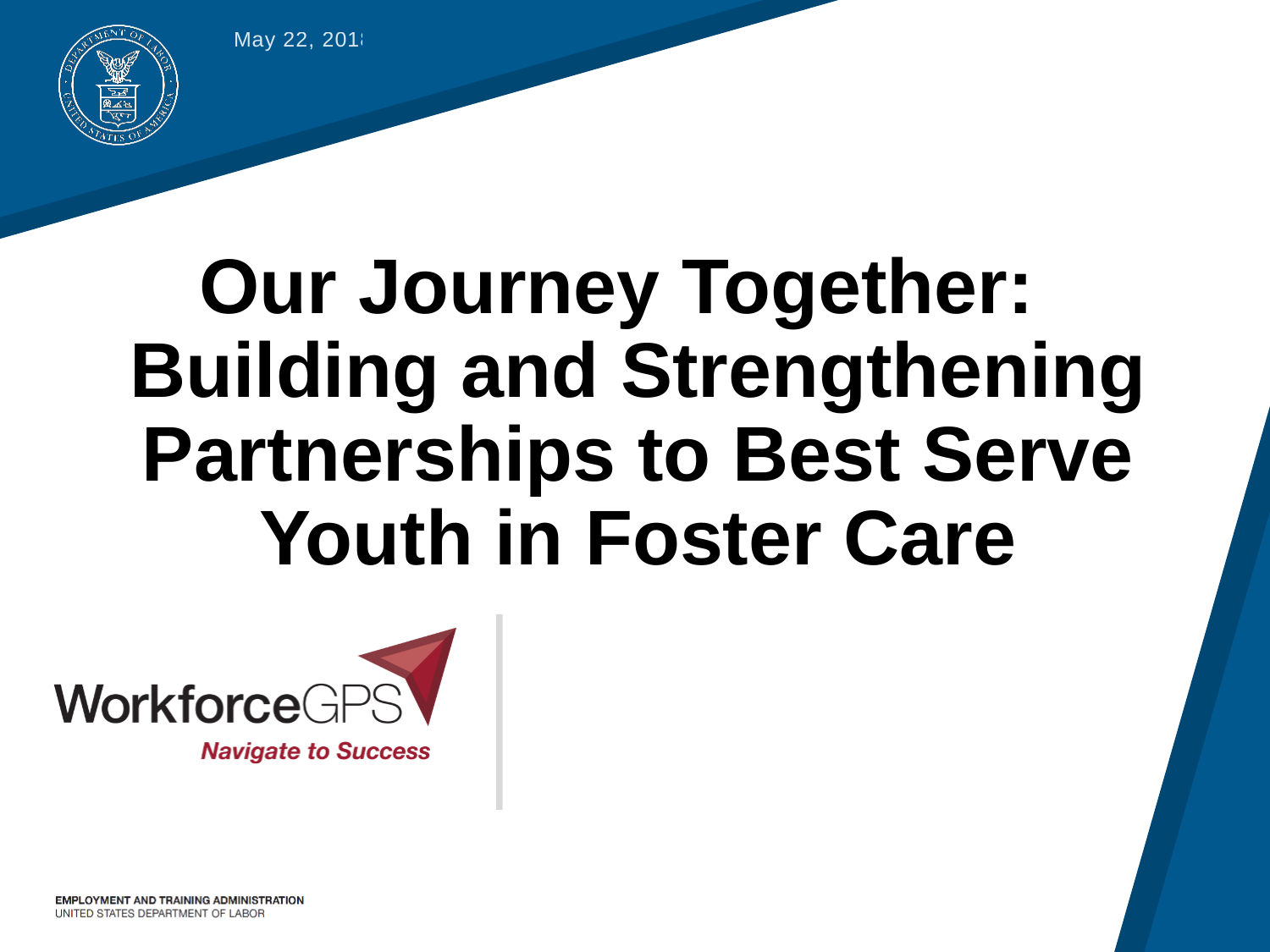

May 22, 2018
# Our Journey Together: Building and Strengthening Partnerships to Best Serve Youth in Foster Care